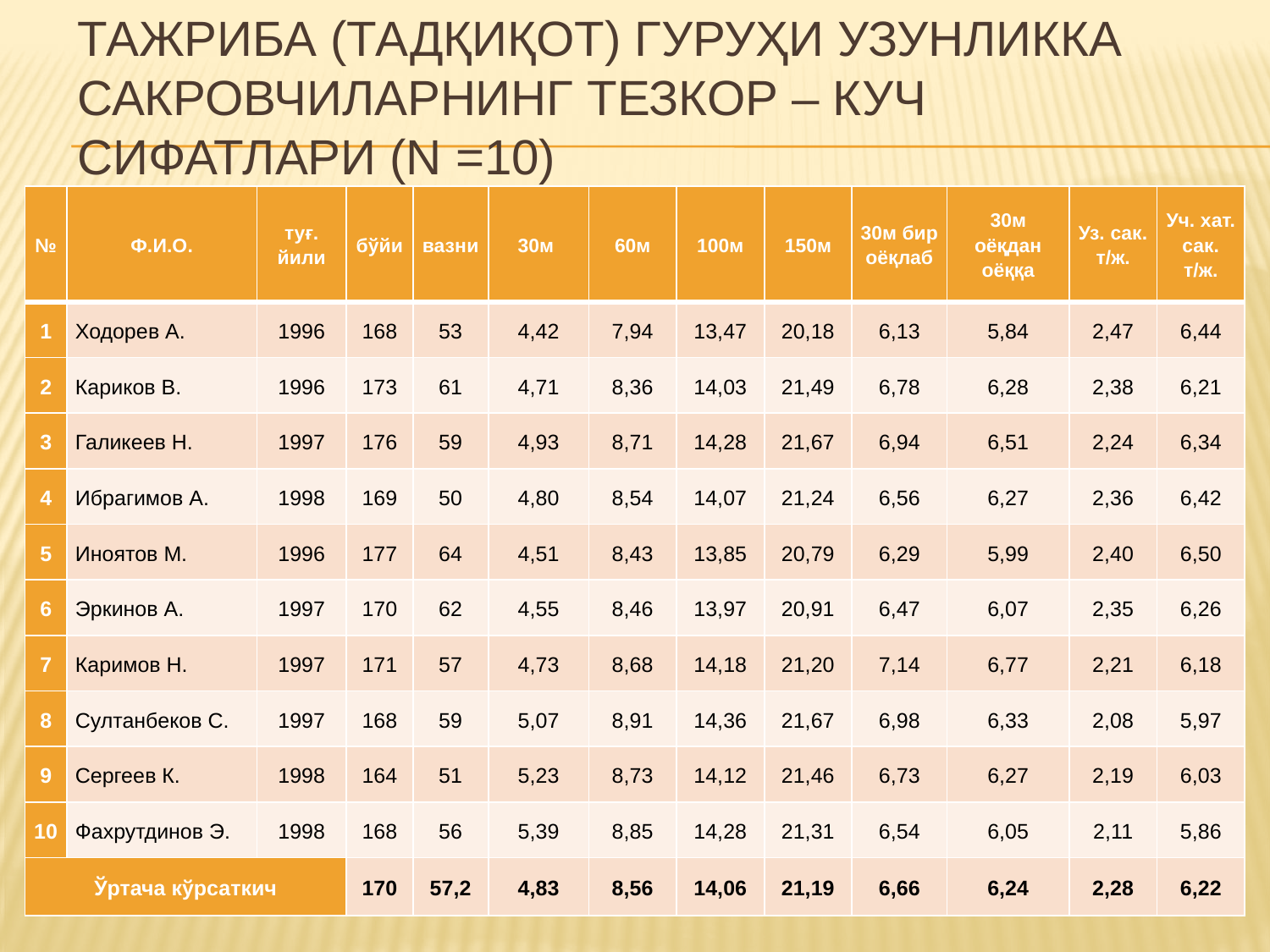

# Тажриба (тадқиқот) гуруҳи узунликка сакровчиларнинг тезкор – куч сифатлари (n =10)
| № | Ф.И.О. | туғ. йили | бўйи | вазни | 30м | 60м | 100м | 150м | 30м бир оёқлаб | 30м оёқдан оёққа | Уз. сак. т/ж. | Уч. хат. сак. т/ж. |
| --- | --- | --- | --- | --- | --- | --- | --- | --- | --- | --- | --- | --- |
| 1 | Ходорев А. | 1996 | 168 | 53 | 4,42 | 7,94 | 13,47 | 20,18 | 6,13 | 5,84 | 2,47 | 6,44 |
| 2 | Кариков В. | 1996 | 173 | 61 | 4,71 | 8,36 | 14,03 | 21,49 | 6,78 | 6,28 | 2,38 | 6,21 |
| 3 | Галикеев Н. | 1997 | 176 | 59 | 4,93 | 8,71 | 14,28 | 21,67 | 6,94 | 6,51 | 2,24 | 6,34 |
| 4 | Ибрагимов А. | 1998 | 169 | 50 | 4,80 | 8,54 | 14,07 | 21,24 | 6,56 | 6,27 | 2,36 | 6,42 |
| 5 | Иноятов М. | 1996 | 177 | 64 | 4,51 | 8,43 | 13,85 | 20,79 | 6,29 | 5,99 | 2,40 | 6,50 |
| 6 | Эркинов А. | 1997 | 170 | 62 | 4,55 | 8,46 | 13,97 | 20,91 | 6,47 | 6,07 | 2,35 | 6,26 |
| 7 | Каримов Н. | 1997 | 171 | 57 | 4,73 | 8,68 | 14,18 | 21,20 | 7,14 | 6,77 | 2,21 | 6,18 |
| 8 | Султанбеков С. | 1997 | 168 | 59 | 5,07 | 8,91 | 14,36 | 21,67 | 6,98 | 6,33 | 2,08 | 5,97 |
| 9 | Сергеев К. | 1998 | 164 | 51 | 5,23 | 8,73 | 14,12 | 21,46 | 6,73 | 6,27 | 2,19 | 6,03 |
| 10 | Фахрутдинов Э. | 1998 | 168 | 56 | 5,39 | 8,85 | 14,28 | 21,31 | 6,54 | 6,05 | 2,11 | 5,86 |
| Ўртача кўрсаткич |  |  | 170 | 57,2 | 4,83 | 8,56 | 14,06 | 21,19 | 6,66 | 6,24 | 2,28 | 6,22 |